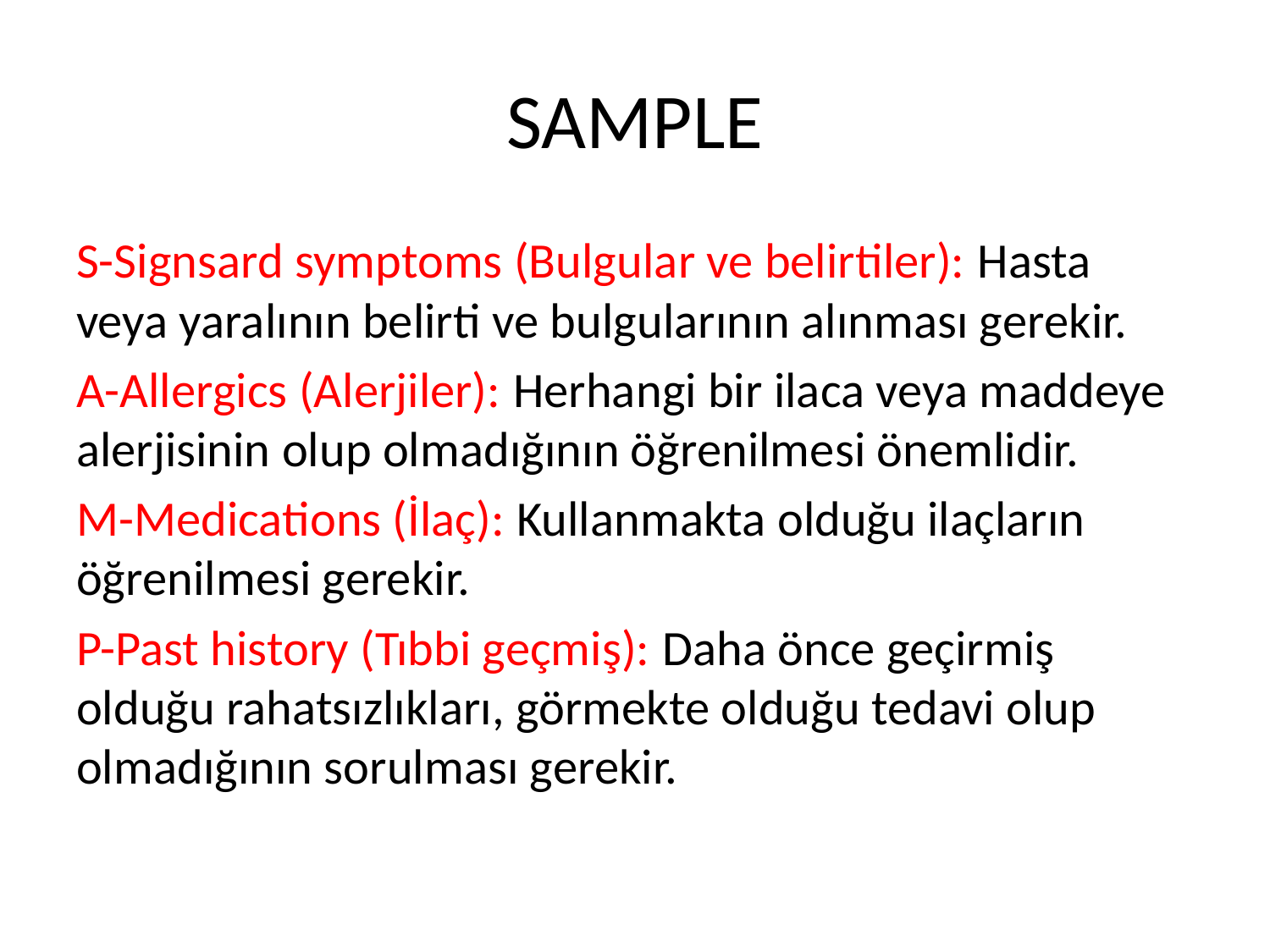

# SAMPLE
S-Signsard symptoms (Bulgular ve belirtiler): Hasta veya yaralının belirti ve bulgularının alınması gerekir.
A-Allergics (Alerjiler): Herhangi bir ilaca veya maddeye alerjisinin olup olmadığının öğrenilmesi önemlidir.
M-Medications (İlaç): Kullanmakta olduğu ilaçların öğrenilmesi gerekir.
P-Past history (Tıbbi geçmiş): Daha önce geçirmiş olduğu rahatsızlıkları, görmekte olduğu tedavi olup olmadığının sorulması gerekir.